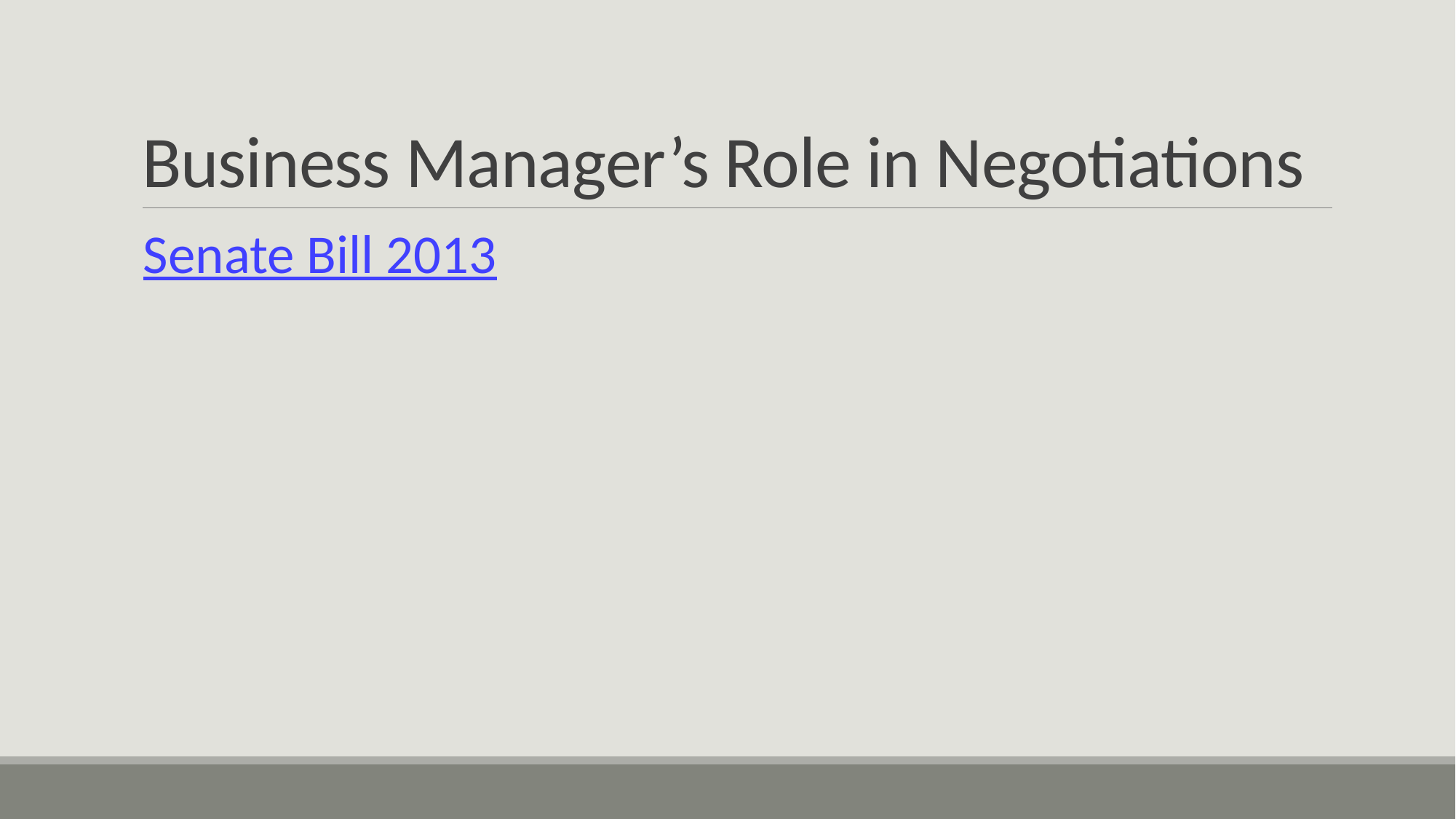

# Business Manager’s Role in Negotiations
Senate Bill 2013